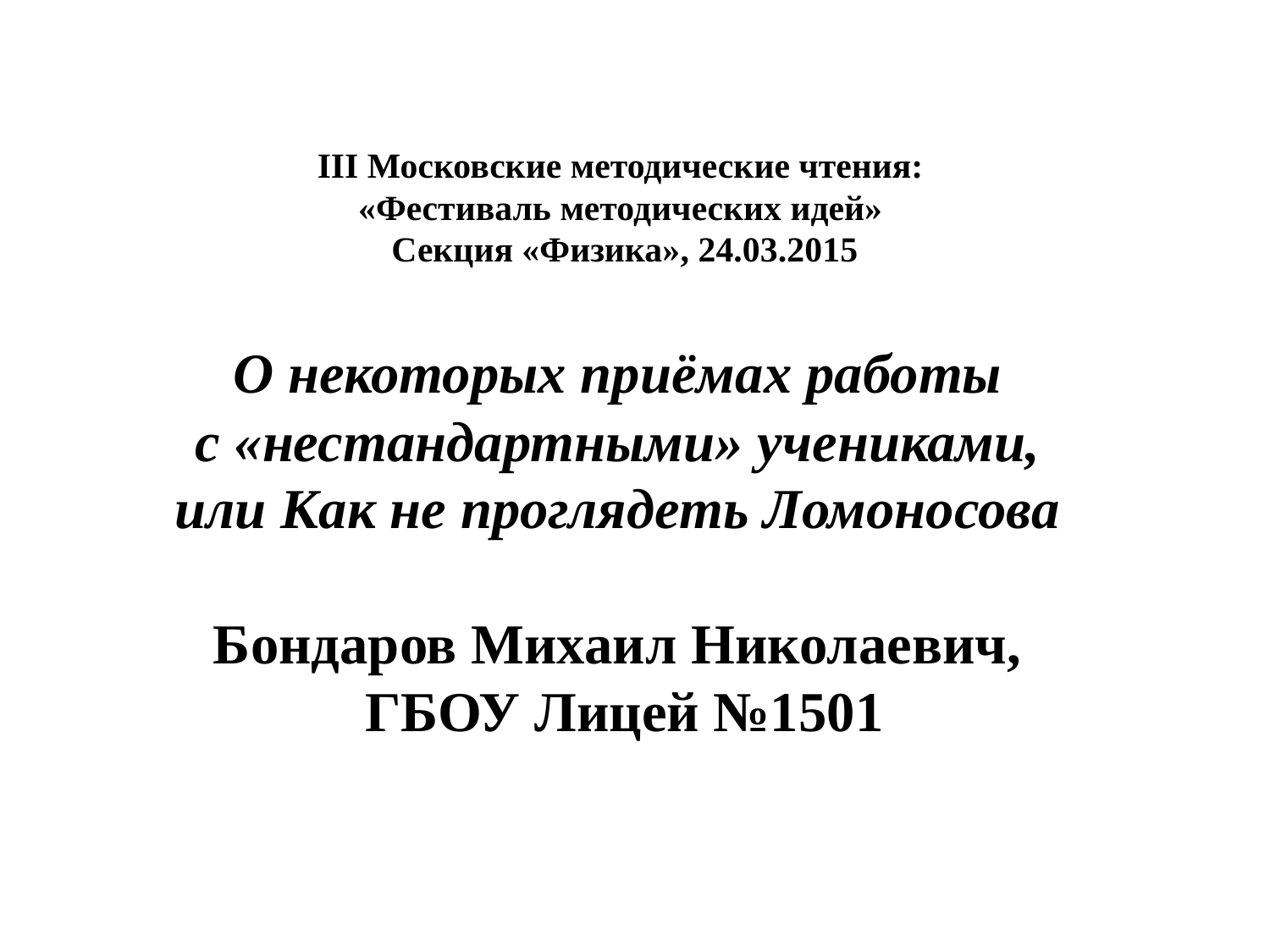

# III Московские методические чтения: «Фестиваль методических идей» Секция «Физика», 24.03.2015 О некоторых приёмах работы с «нестандартными» учениками, или Как не проглядеть Ломоносова Бондаров Михаил Николаевич, ГБОУ Лицей №1501